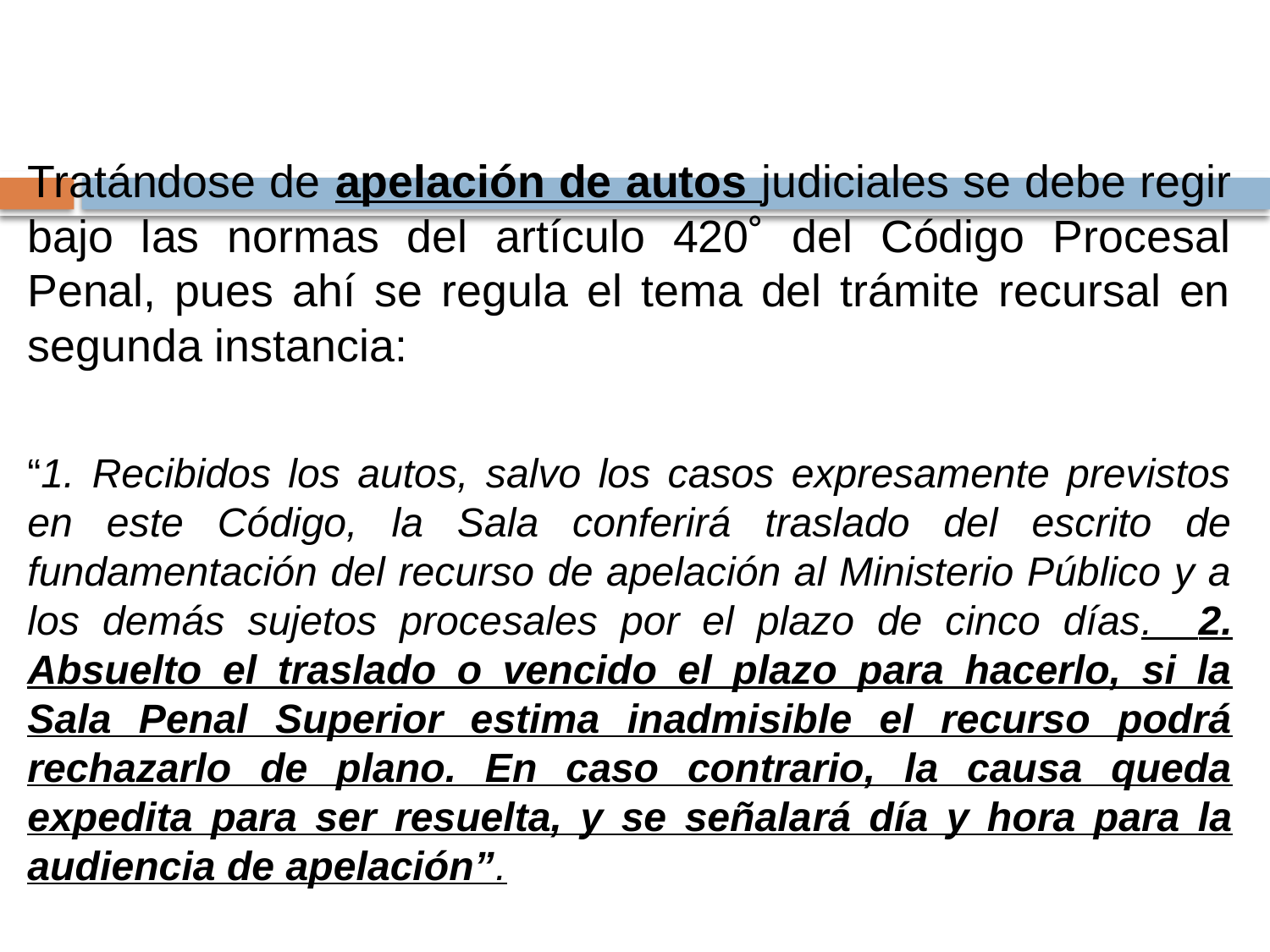

#
Tratándose de apelación de autos judiciales se debe regir bajo las normas del artículo 420˚ del Código Procesal Penal, pues ahí se regula el tema del trámite recursal en segunda instancia:

“1. Recibidos los autos, salvo los casos expresamente previstos en este Código, la Sala conferirá traslado del escrito de fundamentación del recurso de apelación al Ministerio Público y a los demás sujetos proce­sales por el plazo de cinco días.  2. Absuelto el traslado o vencido el plazo para hacerlo, si la Sala Penal Superior estima inadmisible el recurso podrá rechazarlo de plano. En caso contrario, la causa queda expedita para ser resuelta, y se señala­rá día y hora para la audiencia de apelación”.